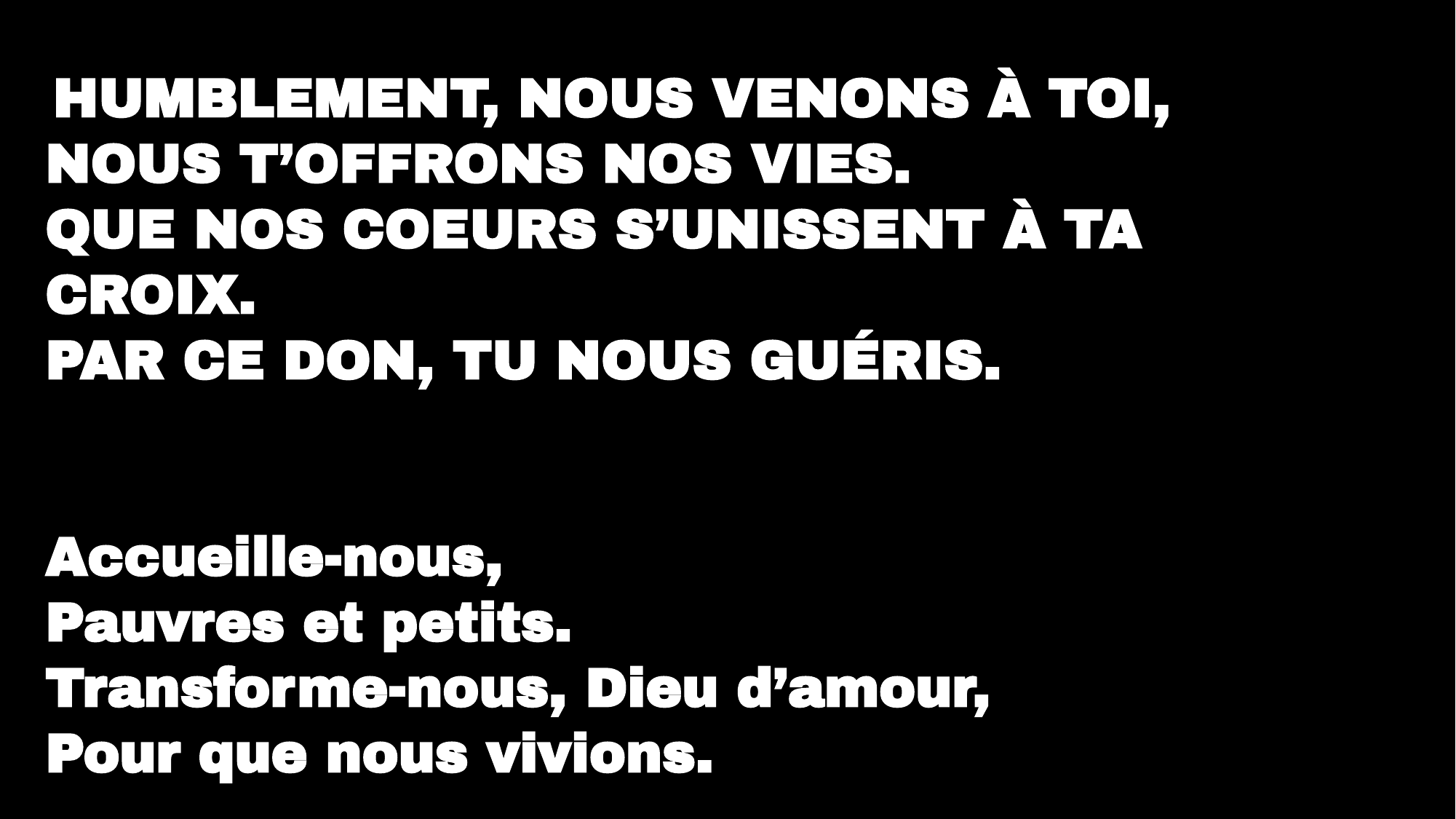

Humblement, nous venons à toi,
Nous t’offrons nos vies.
Que nos coeurs s’unissent à ta croix.
Par ce don, tu nous guéris.

Accueille-nous,
Pauvres et petits.
Transforme-nous, Dieu d’amour,
Pour que nous vivions.